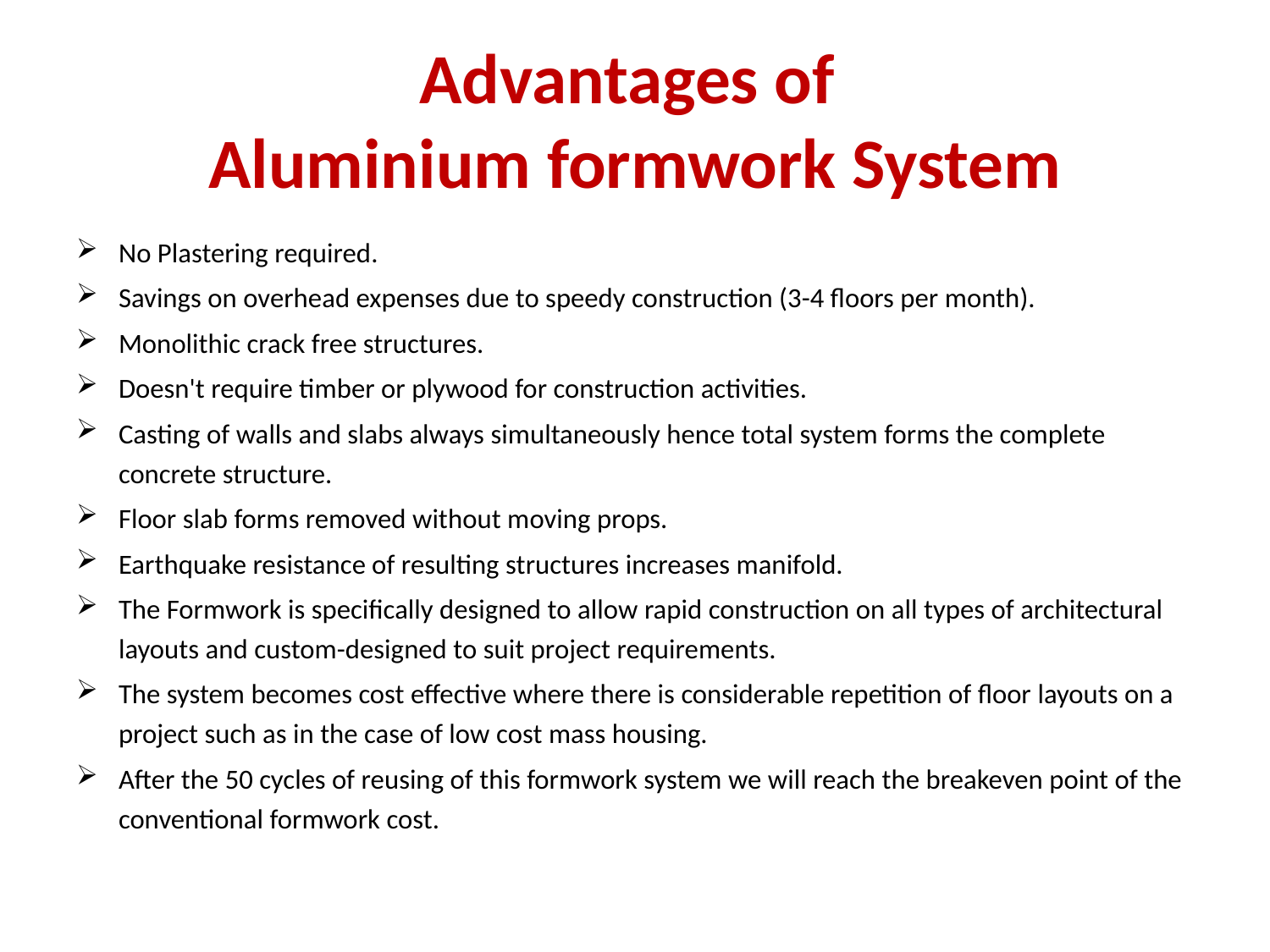

# Advantages of Aluminium formwork System
No Plastering required.
Savings on overhead expenses due to speedy construction (3-4 floors per month).
Monolithic crack free structures.
Doesn't require timber or plywood for construction activities.
Casting of walls and slabs always simultaneously hence total system forms the complete concrete structure.
Floor slab forms removed without moving props.
Earthquake resistance of resulting structures increases manifold.
The Formwork is specifically designed to allow rapid construction on all types of architectural layouts and custom-designed to suit project requirements.
The system becomes cost effective where there is considerable repetition of floor layouts on a project such as in the case of low cost mass housing.
After the 50 cycles of reusing of this formwork system we will reach the breakeven point of the conventional formwork cost.